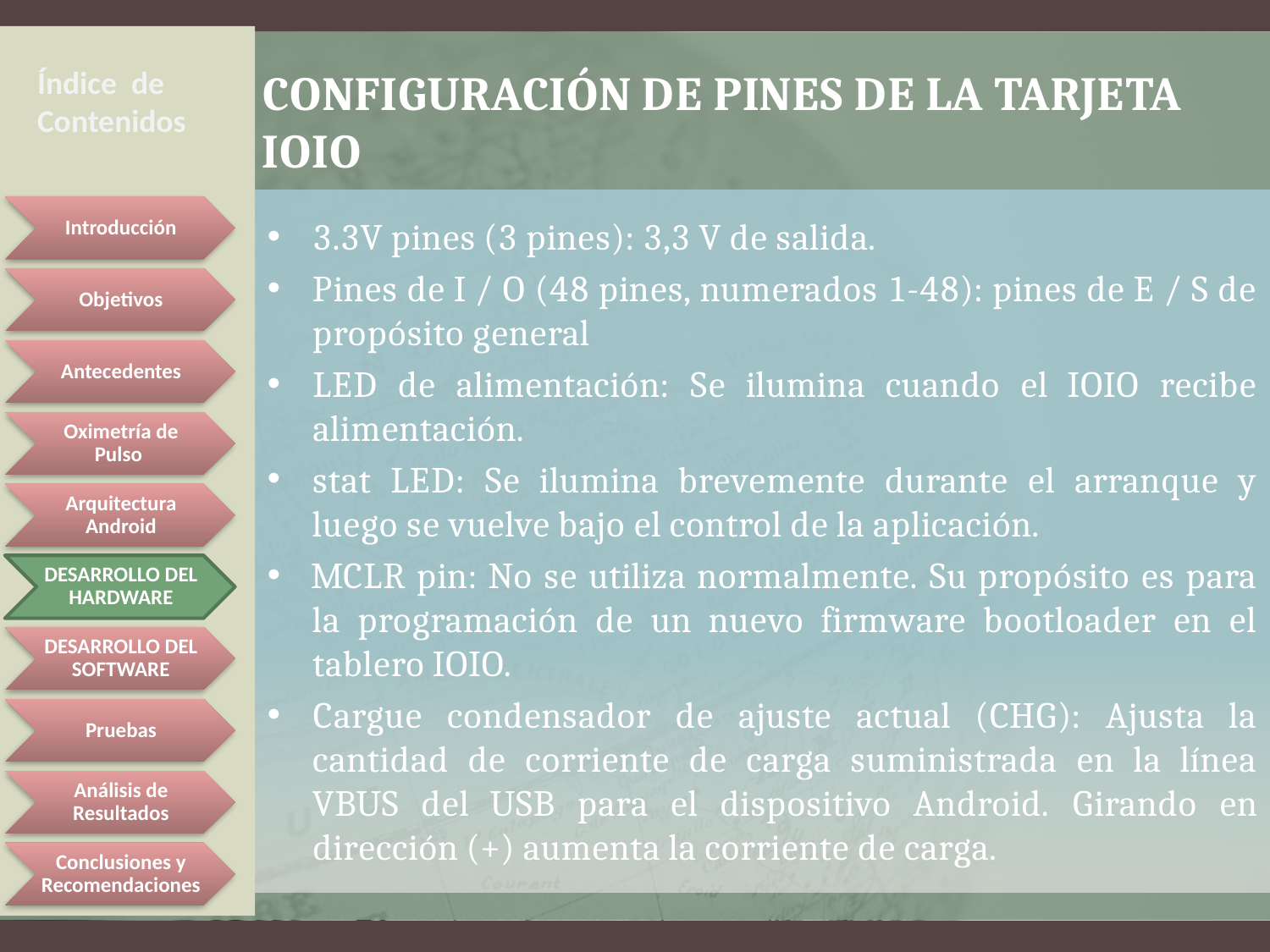

Índice  de Contenidos
# CONFIGURACIÓN DE PINES DE LA TARJETA IOIO
Introducción
Objetivos
Antecedentes
Oximetría de Pulso
Arquitectura Android
DESARROLLO DEL HARDWARE
DESARROLLO DEL SOFTWARE
Pruebas
Análisis de Resultados
Conclusiones y Recomendaciones
3.3V pines (3 pines): 3,3 V de salida.
Pines de I / O (48 pines, numerados 1-48): pines de E / S de propósito general
LED de alimentación: Se ilumina cuando el IOIO recibe alimentación.
stat LED: Se ilumina brevemente durante el arranque y luego se vuelve bajo el control de la aplicación.
MCLR pin: No se utiliza normalmente. Su propósito es para la programación de un nuevo firmware bootloader en el tablero IOIO.
Cargue condensador de ajuste actual (CHG): Ajusta la cantidad de corriente de carga suministrada en la línea VBUS del USB para el dispositivo Android. Girando en dirección (+) aumenta la corriente de carga.